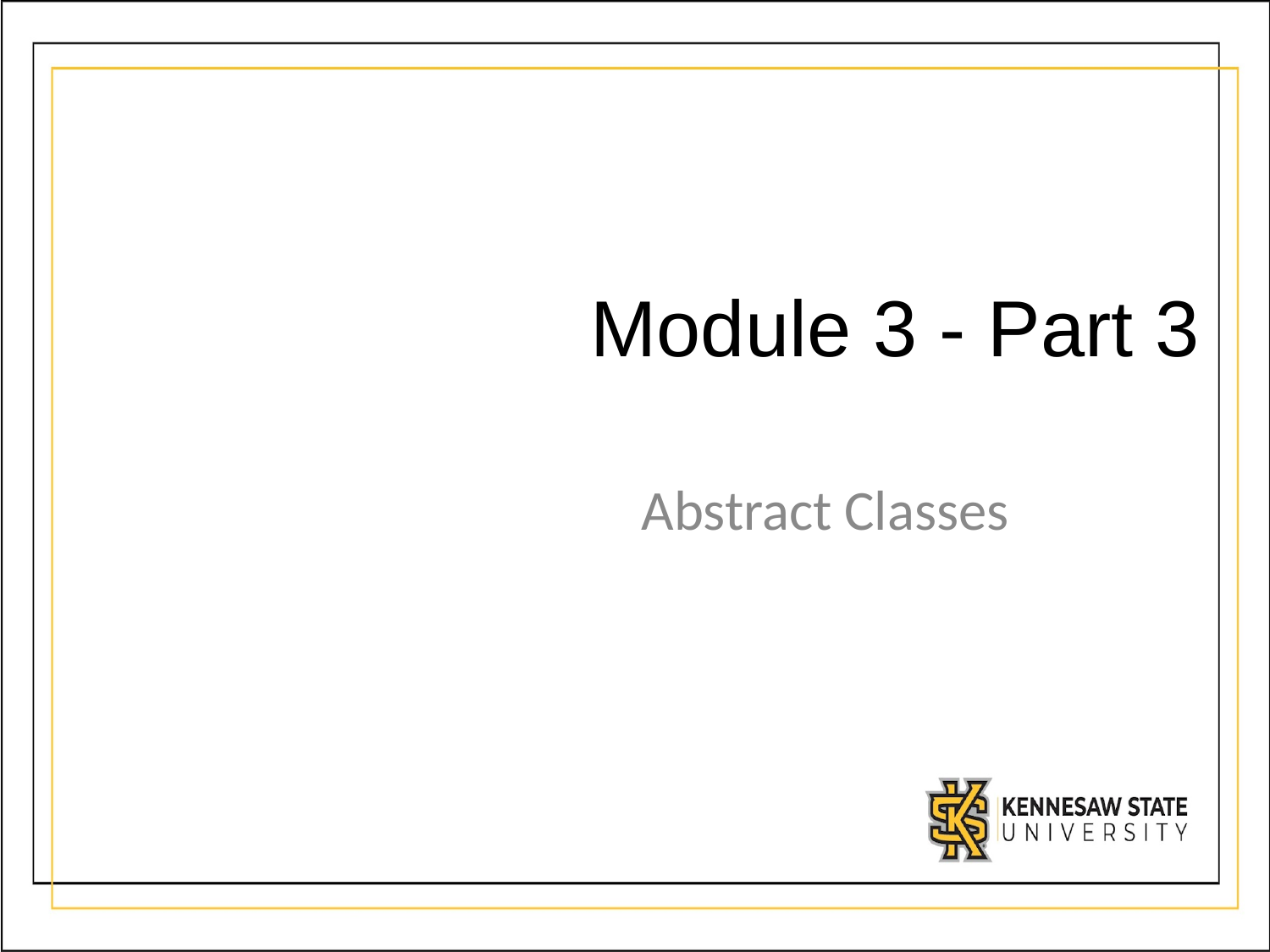

# Module 3 - Part 3
Abstract Classes